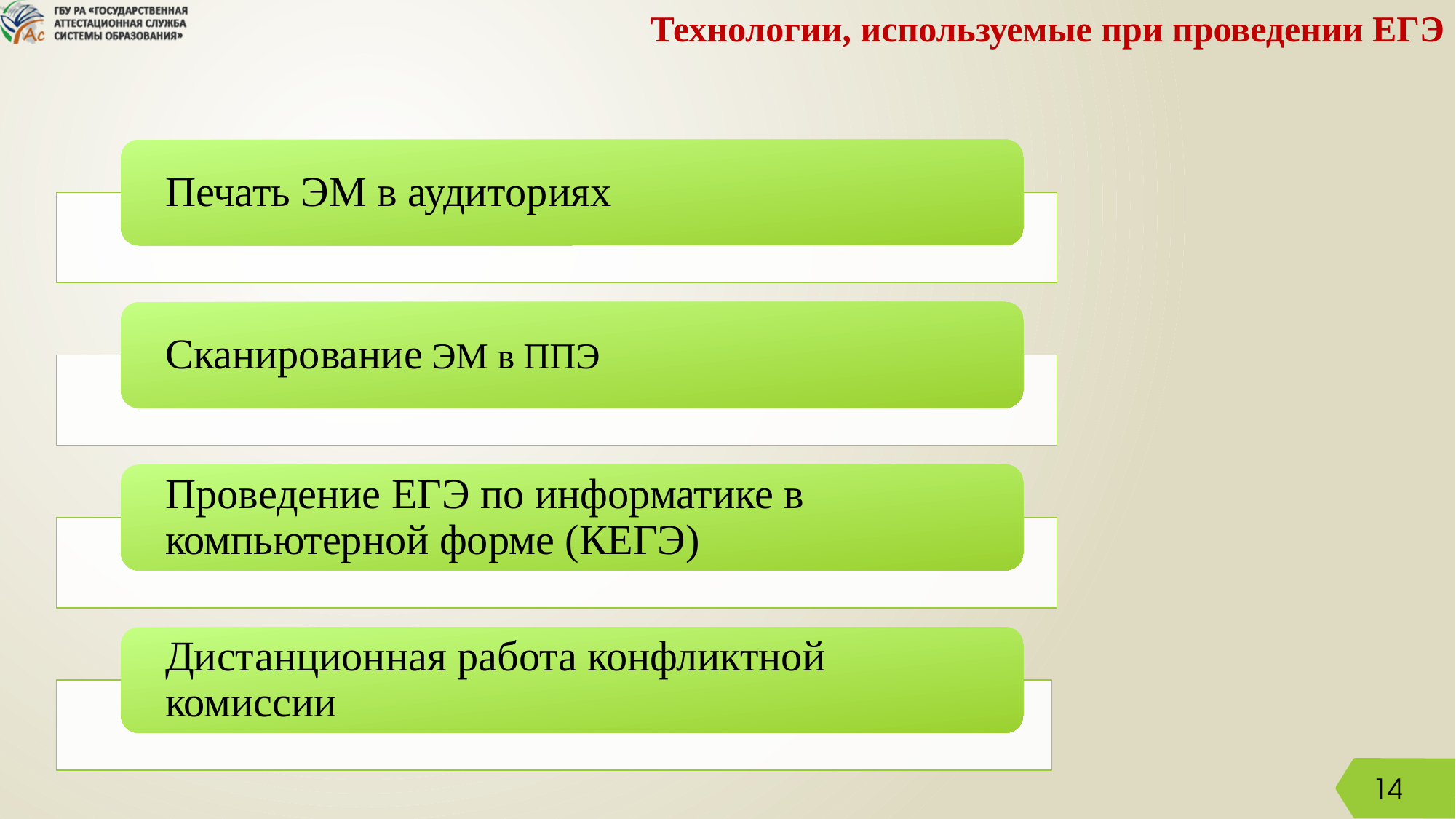

# Технологии, используемые при проведении ЕГЭ
Печать ЭМ в аудиториях
Сканирование ЭМ в ППЭ
Проведение ЕГЭ по информатике в компьютерной форме (КЕГЭ)
Дистанционная работа конфликтной комиссии
14